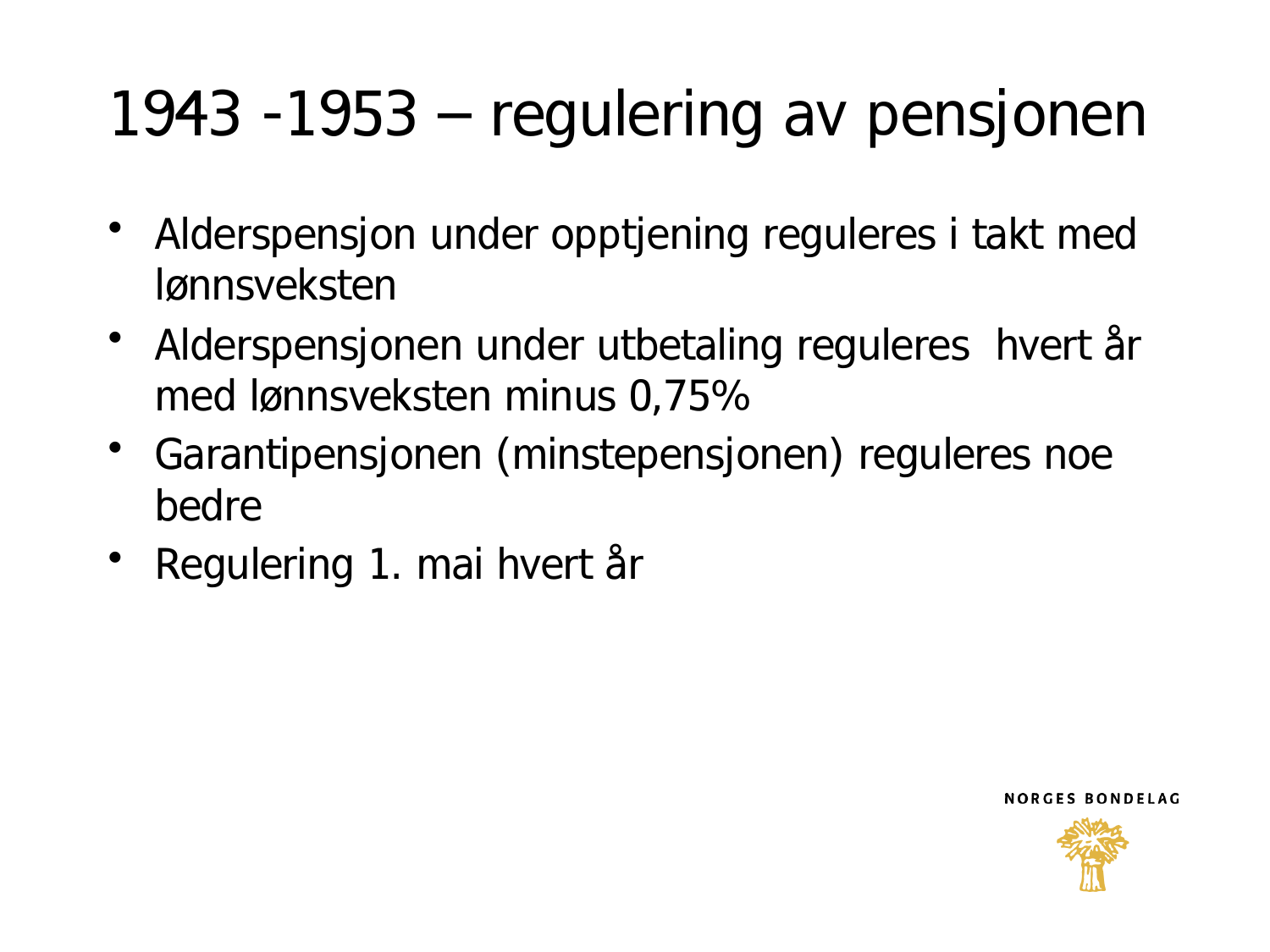

# 1943 -1953 – regulering av pensjonen
Alderspensjon under opptjening reguleres i takt med lønnsveksten
Alderspensjonen under utbetaling reguleres  hvert år med lønnsveksten minus 0,75%
Garantipensjonen (minstepensjonen) reguleres noe bedre
Regulering 1. mai hvert år